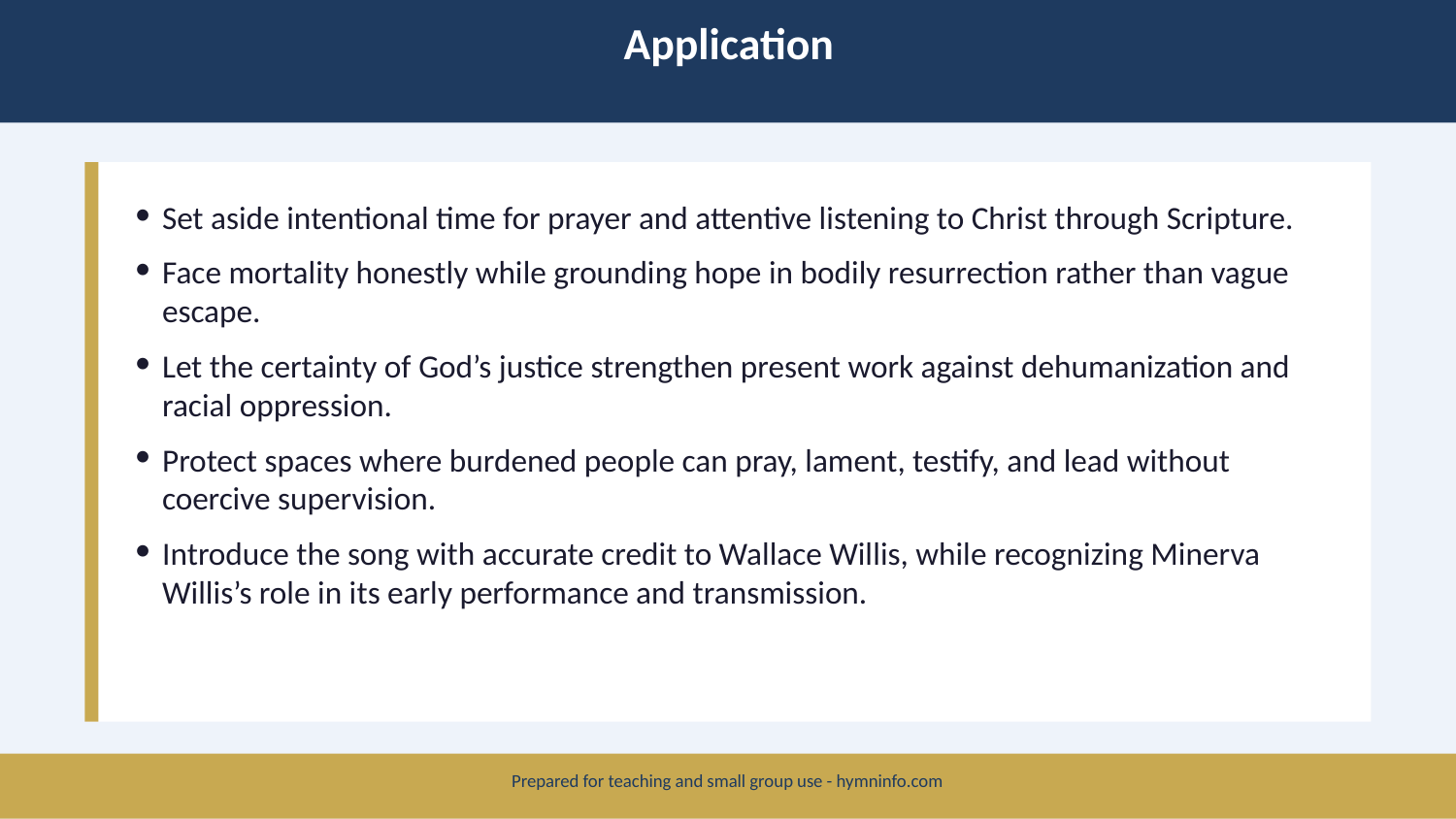

Application

Set aside intentional time for prayer and attentive listening to Christ through Scripture.
Face mortality honestly while grounding hope in bodily resurrection rather than vague escape.
Let the certainty of God’s justice strengthen present work against dehumanization and racial oppression.
Protect spaces where burdened people can pray, lament, testify, and lead without coercive supervision.
Introduce the song with accurate credit to Wallace Willis, while recognizing Minerva Willis’s role in its early performance and transmission.

Prepared for teaching and small group use - hymninfo.com